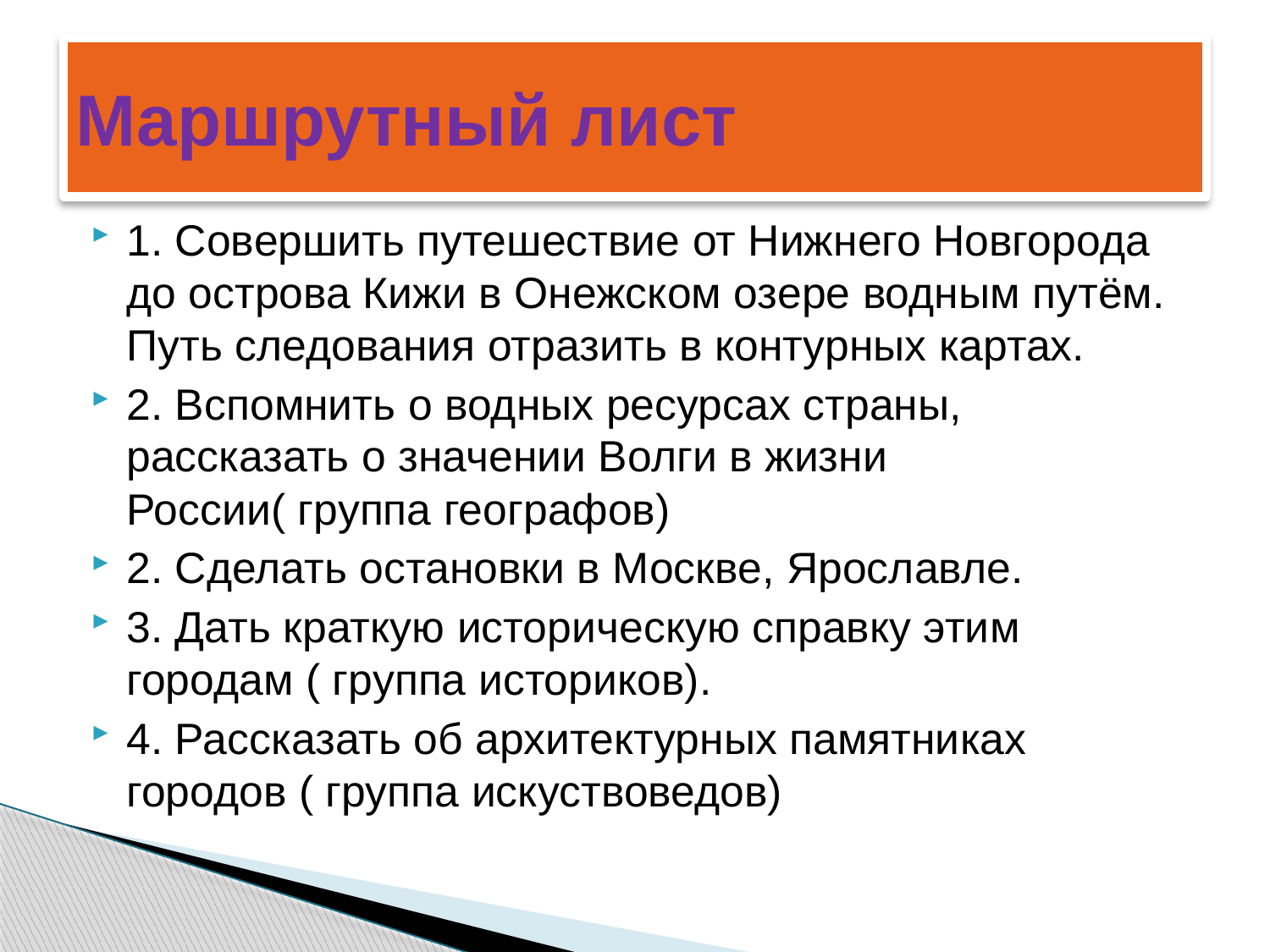

# Маршрутный лист
1. Совершить путешествие от Нижнего Новгорода до острова Кижи в Онежском озере водным путём. Путь следования отразить в контурных картах.
2. Вспомнить о водных ресурсах страны, рассказать о значении Волги в жизни России( группа географов)
2. Сделать остановки в Москве, Ярославле.
3. Дать краткую историческую справку этим городам ( группа историков).
4. Рассказать об архитектурных памятниках городов ( группа искуствоведов)